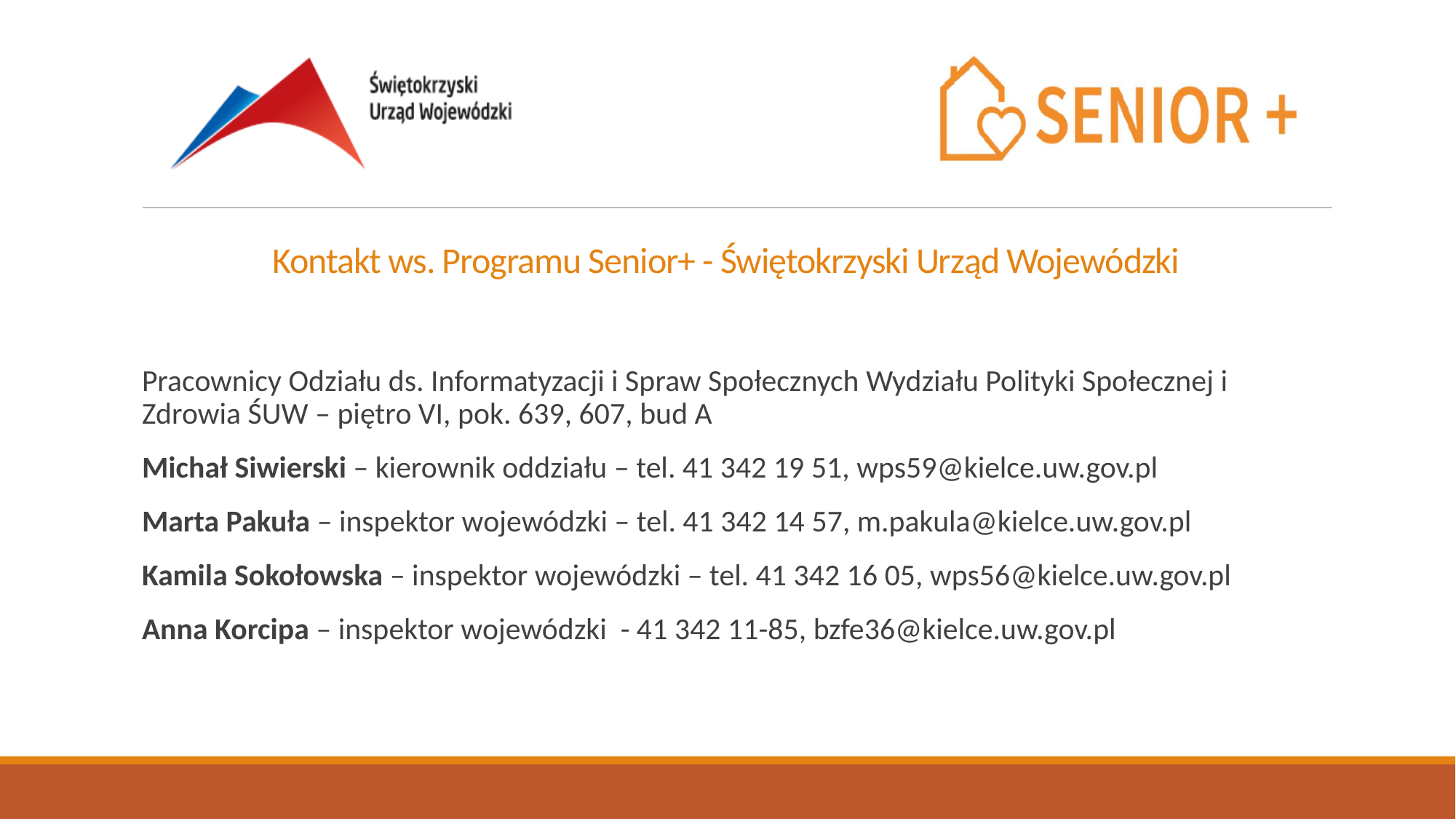

# Kontakt ws. Programu Senior+ - Świętokrzyski Urząd Wojewódzki
Pracownicy Odziału ds. Informatyzacji i Spraw Społecznych Wydziału Polityki Społecznej i Zdrowia ŚUW – piętro VI, pok. 639, 607, bud A
Michał Siwierski – kierownik oddziału – tel. 41 342 19 51, wps59@kielce.uw.gov.pl
Marta Pakuła – inspektor wojewódzki – tel. 41 342 14 57, m.pakula@kielce.uw.gov.pl
Kamila Sokołowska – inspektor wojewódzki – tel. 41 342 16 05, wps56@kielce.uw.gov.pl
Anna Korcipa – inspektor wojewódzki  - 41 342 11-85, bzfe36@kielce.uw.gov.pl